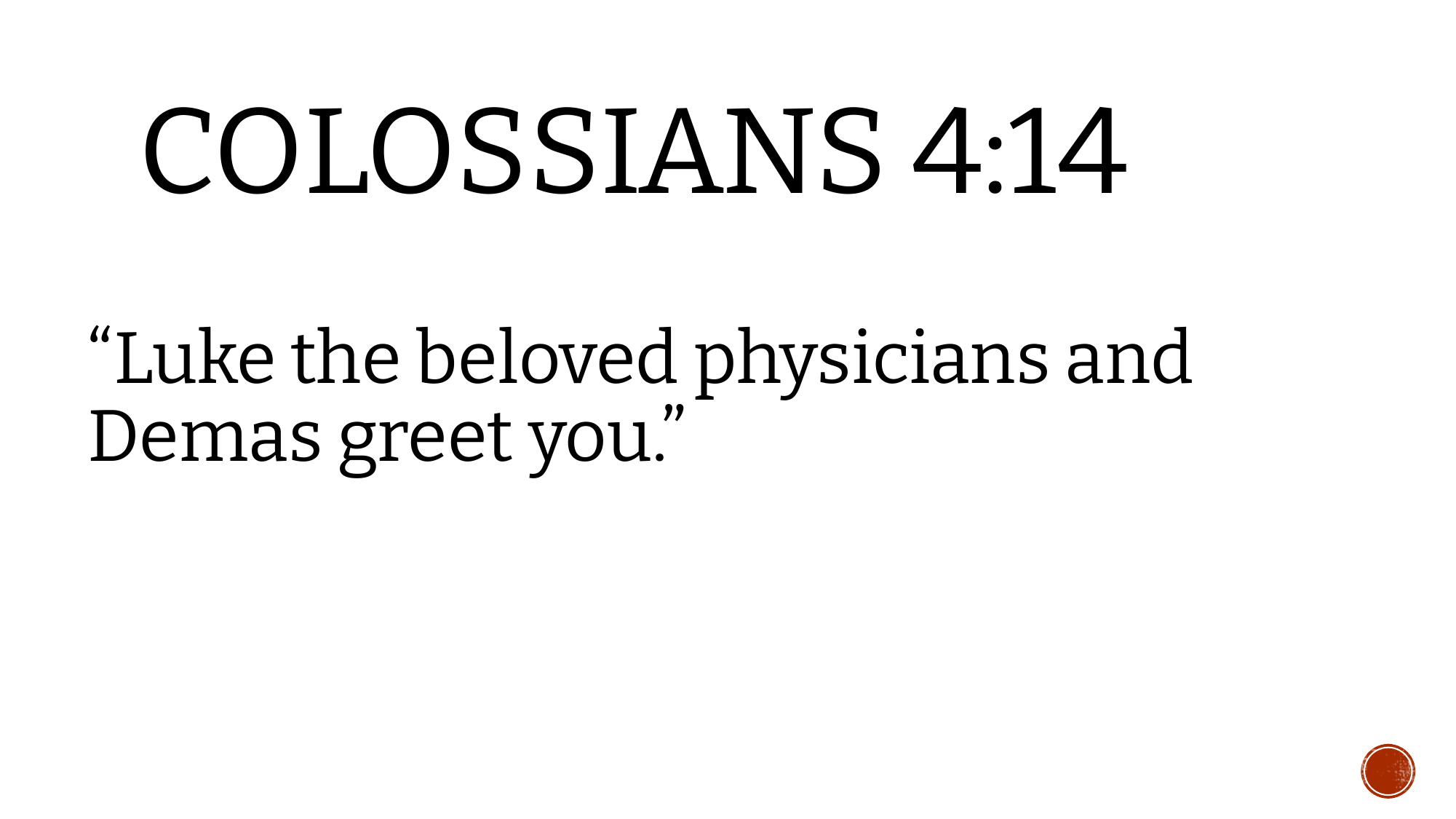

# Colossians 4:14
“Luke the beloved physicians and Demas greet you.”